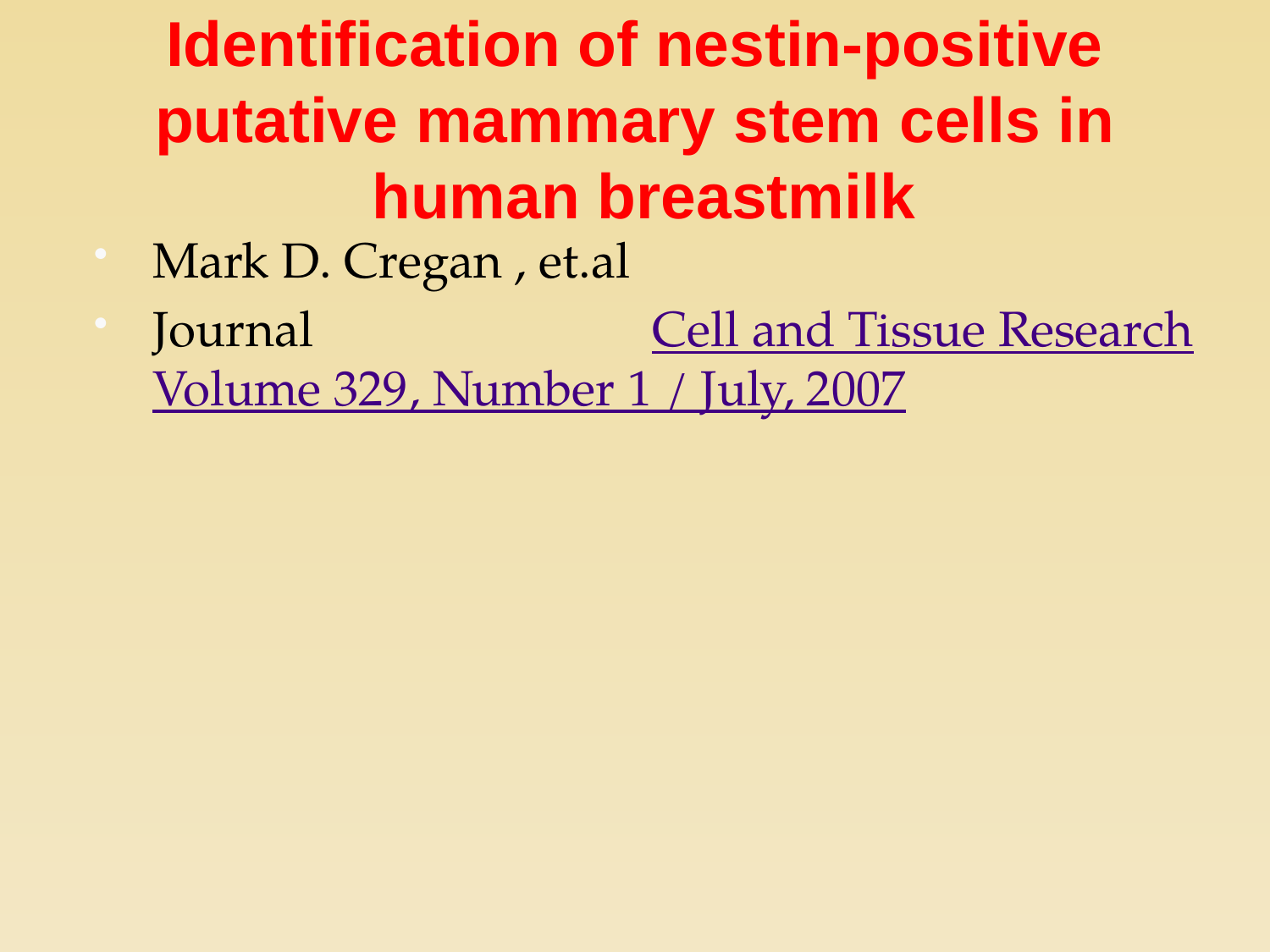

# Identification of nestin-positive putative mammary stem cells in human breastmilk
Mark D. Cregan , et.al
Journal Cell and Tissue Research Volume 329, Number 1 / July, 2007